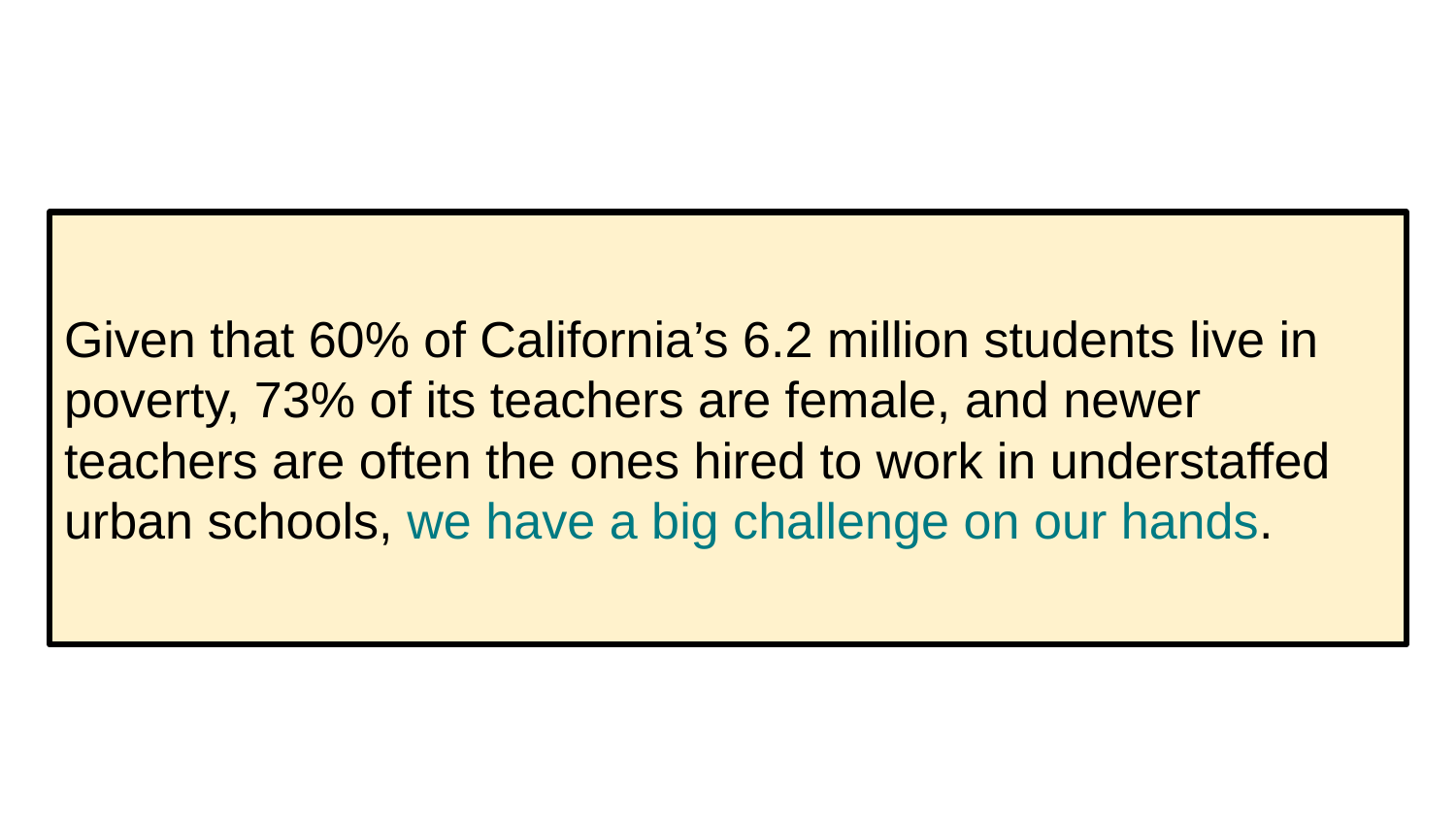

# Given that 60% of California’s 6.2 million students live in poverty, 73% of its teachers are female, and newer teachers are often the ones hired to work in understaffed urban schools, we have a big challenge on our hands.